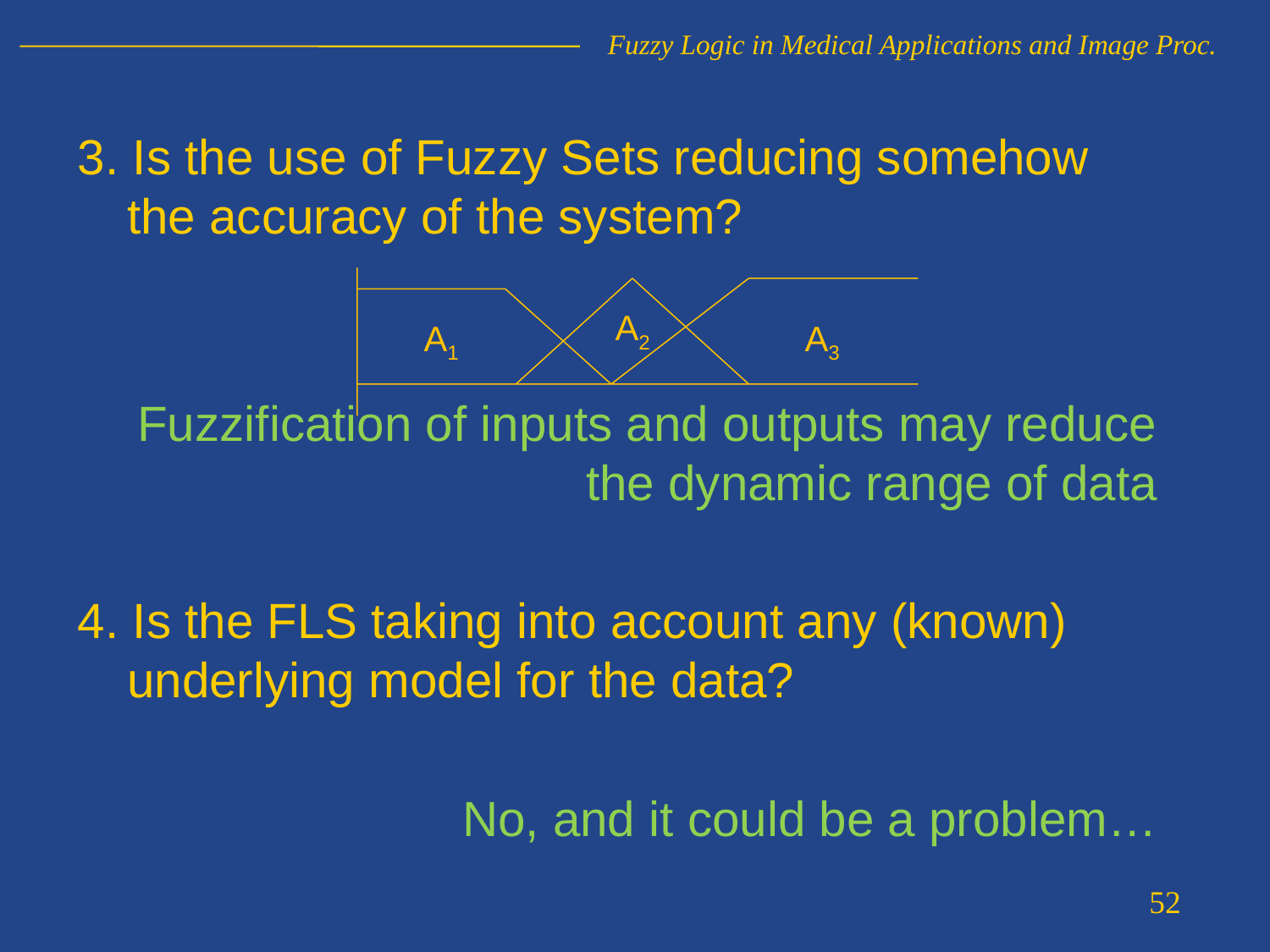

Fuzzy Logic in Medical Applications and Image Proc.

3. Is the use of Fuzzy Sets reducing somehow the accuracy of the system?

Fuzzification of inputs and outputs may reduce the dynamic range of data

4. Is the FLS taking into account any (known) underlying model for the data?

No, and it could be a problem…

A2
A1
A3

52